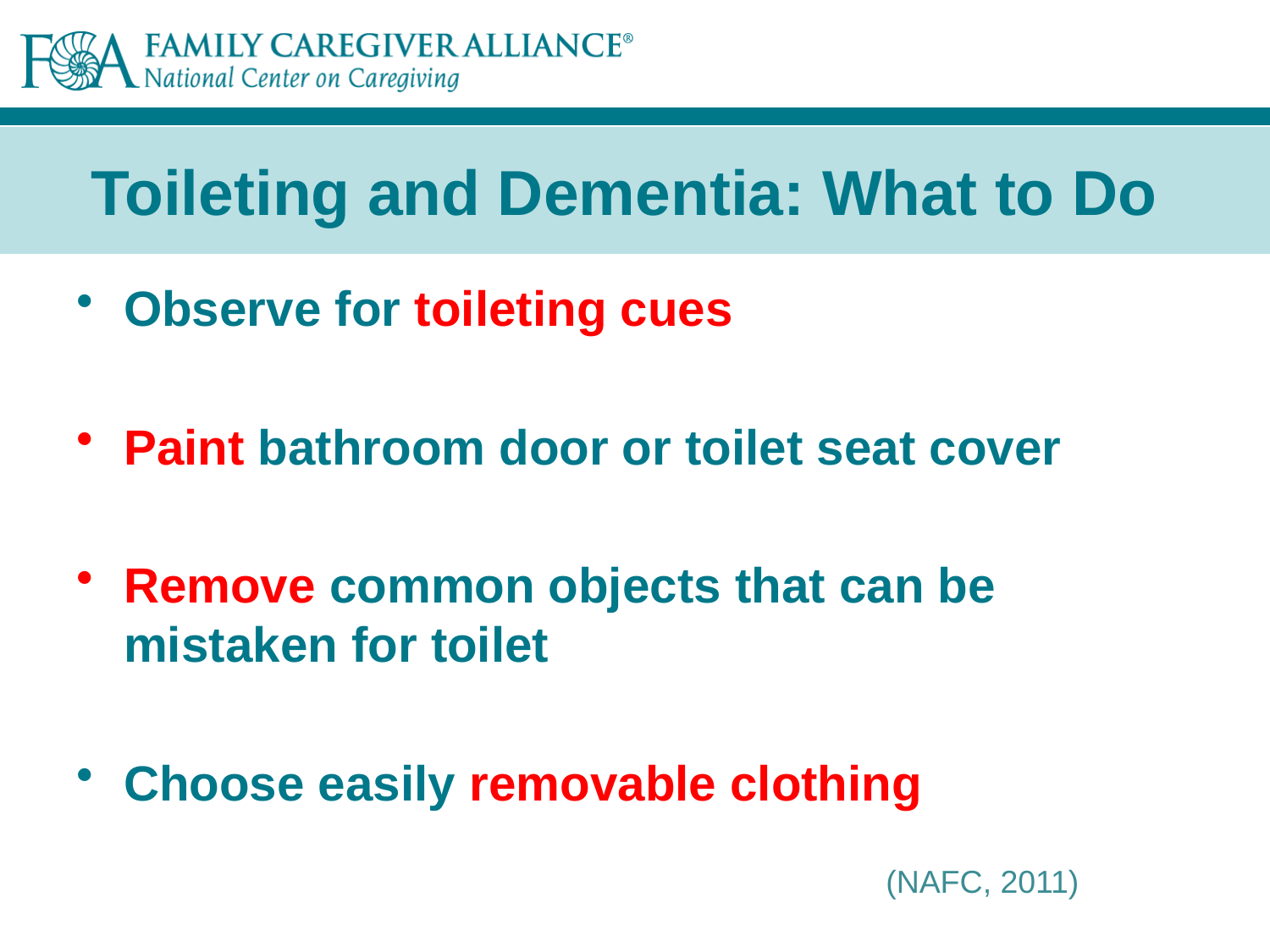

# Toileting and Dementia: What to Do
Observe for toileting cues

Paint bathroom door or toilet seat cover

Remove common objects that can be mistaken for toilet

Choose easily removable clothing

							(NAFC, 2011)